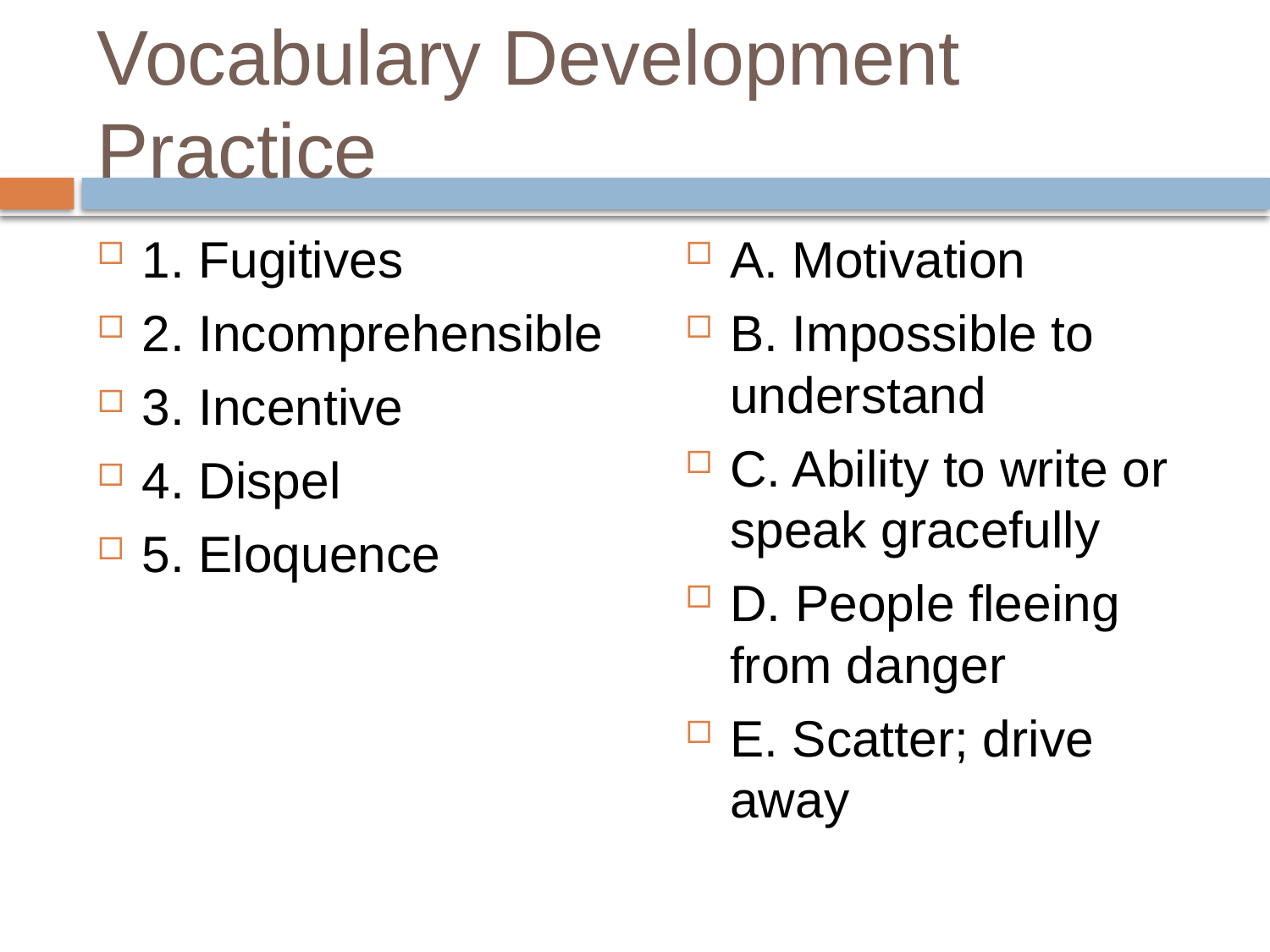

# Vocabulary Development Practice
1. Fugitives
2. Incomprehensible
3. Incentive
4. Dispel
5. Eloquence
A. Motivation
B. Impossible to understand
C. Ability to write or speak gracefully
D. People fleeing from danger
E. Scatter; drive away